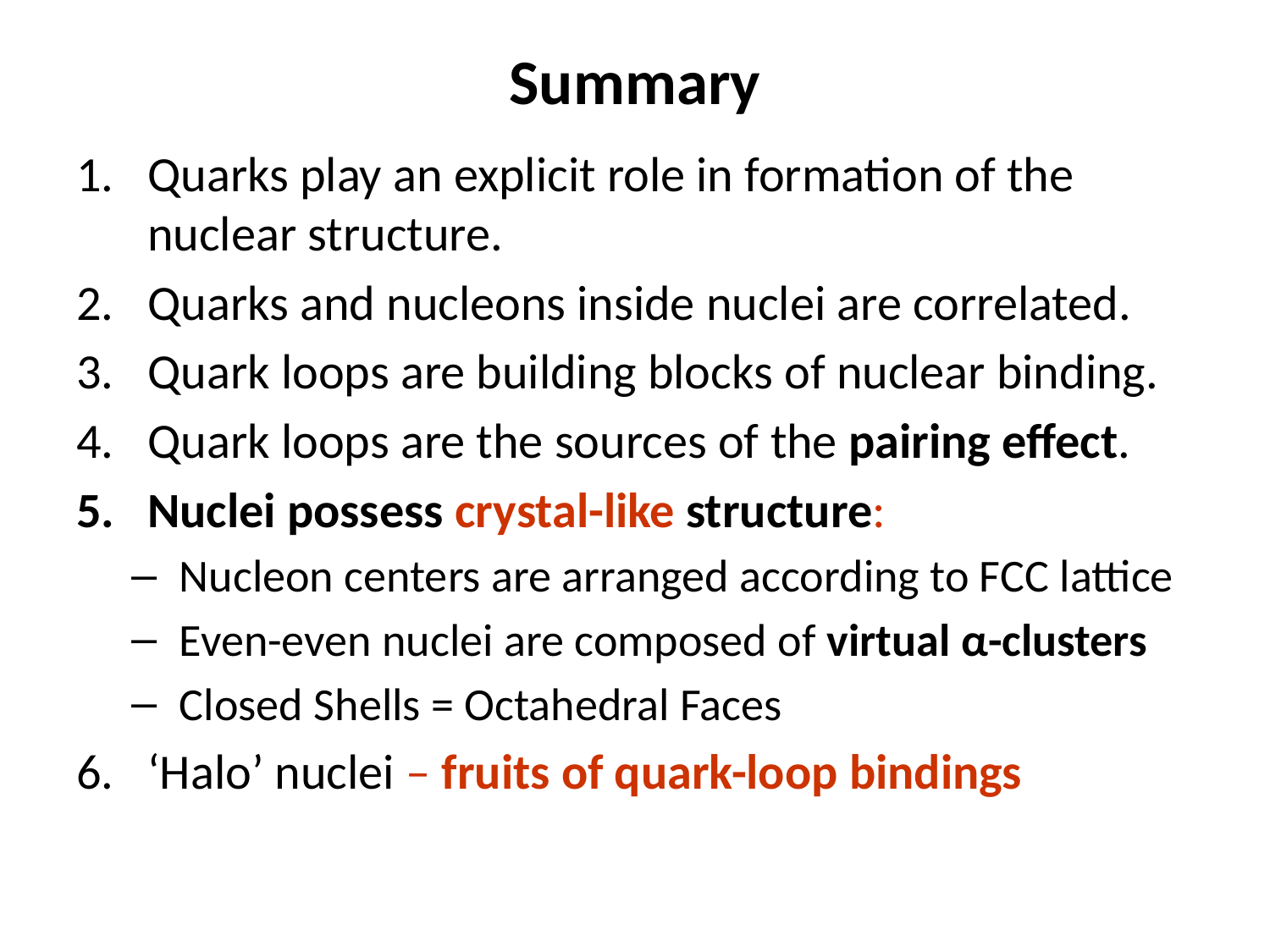

# Summary
Quarks play an explicit role in formation of the nuclear structure.
Quarks and nucleons inside nuclei are correlated.
Quark loops are building blocks of nuclear binding.
Quark loops are the sources of the pairing effect.
Nuclei possess crystal-like structure:
Nucleon centers are arranged according to FCC lattice
Even-even nuclei are composed of virtual α-clusters
Closed Shells = Octahedral Faces
‘Halo’ nuclei – fruits of quark-loop bindings